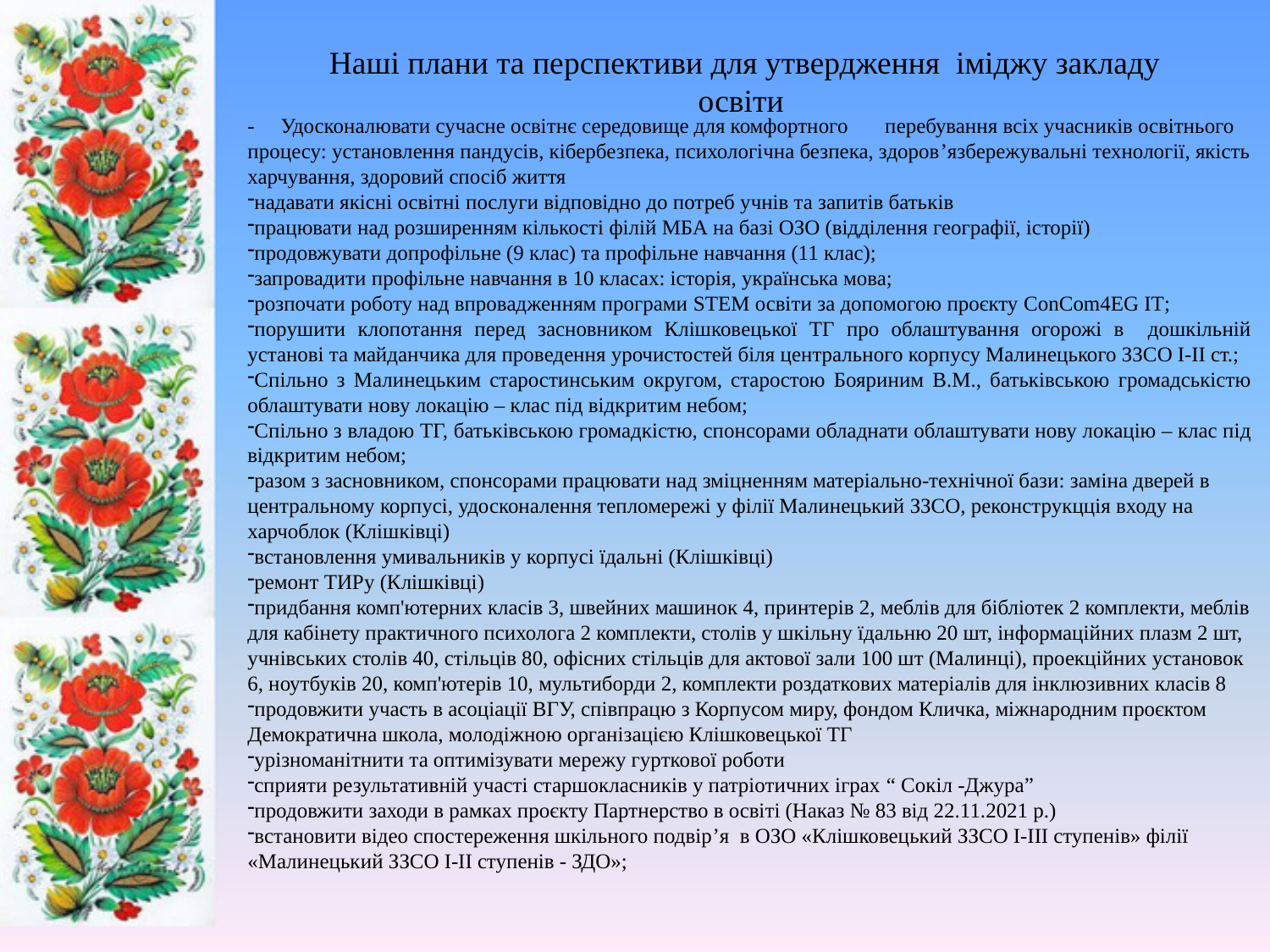

Наші плани та перспективи для утвердження  іміджу закладу освіти
-     Удосконалювати сучасне освітнє середовище для комфортного       перебування всіх учасників освітнього процесу: установлення пандусів, кібербезпека, психологічна безпека, здоров’язбережувальні технології, якість харчування, здоровий спосіб життя
надавати якісні освітні послуги відповідно до потреб учнів та запитів батьків
працювати над розширенням кількості філій МБА на базі ОЗО (відділення географії, історії)
продовжувати допрофільне (9 клас) та профільне навчання (11 клас);
запровадити профільне навчання в 10 класах: історія, українська мова;
розпочати роботу над впровадженням програми STEM освіти за допомогою проєкту ConCom4EG IT;
порушити клопотання перед засновником Клішковецької ТГ про облаштування огорожі в  дошкільній установі та майданчика для проведення урочистостей біля центрального корпусу Малинецького ЗЗСО І-ІІ ст.;
Спільно з Малинецьким старостинським округом, старостою Бояриним В.М., батьківською громадськістю облаштувати нову локацію – клас під відкритим небом;
Спільно з владою ТГ, батьківською громадкістю, спонсорами обладнати облаштувати нову локацію – клас під відкритим небом;
разом з засновником, спонсорами працювати над зміцненням матеріально-технічної бази: заміна дверей в центральному корпусі, удосконалення тепломережі у філії Малинецький ЗЗСО, реконструкцція входу на харчоблок (Клішківці)
встановлення умивальників у корпусі їдальні (Клішківці)
ремонт ТИРу (Клішківці)
придбання комп'ютерних класів 3, швейних машинок 4, принтерів 2, меблів для бібліотек 2 комплекти, меблів для кабінету практичного психолога 2 комплекти, столів у шкільну їдальню 20 шт, інформаційних плазм 2 шт, учнівських столів 40, стільців 80, офісних стільців для актової зали 100 шт (Малинці), проекційних установок 6, ноутбуків 20, комп'ютерів 10, мультиборди 2, комплекти роздаткових матеріалів для інклюзивних класів 8
продовжити участь в асоціації ВГУ, співпрацю з Корпусом миру, фондом Кличка, міжнародним проєктом Демократична школа, молодіжною організацією Клішковецької ТГ
урізноманітнити та оптимізувати мережу гурткової роботи
сприяти результативній участі старшокласників у патріотичних іграх “ Сокіл -Джура”
продовжити заходи в рамках проєкту Партнерство в освіті (Наказ № 83 від 22.11.2021 р.)
встановити відео спостереження шкільного подвір’я  в ОЗО «Клішковецький ЗЗСО І-ІІІ ступенів» філії «Малинецький ЗЗСО І-ІІ ступенів - ЗДО»;